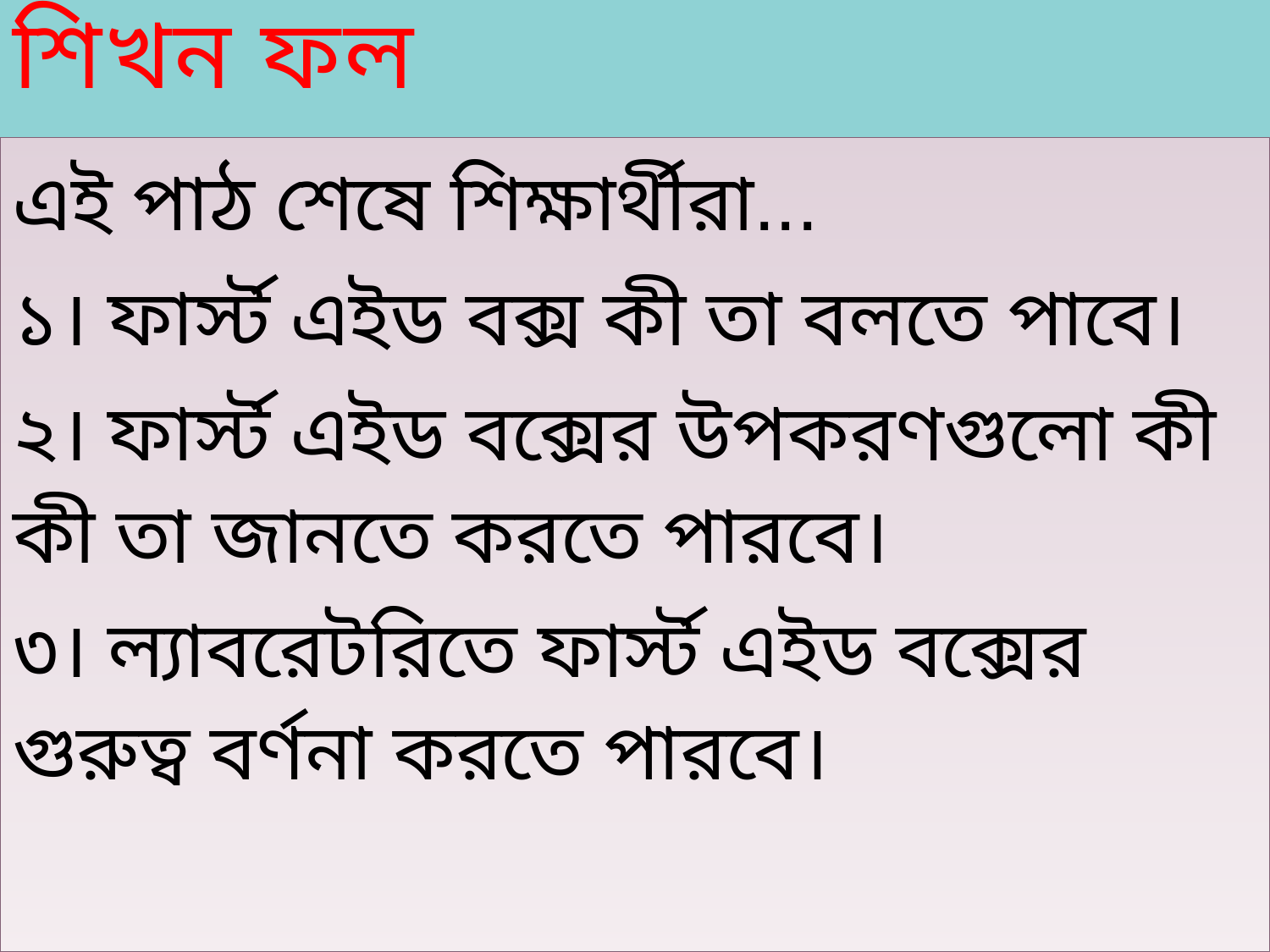

# শিখন ফল
এই পাঠ শেষে শিক্ষার্থীরা...
১। ফার্স্ট এইড বক্স কী তা বলতে পাবে।
২। ফার্স্ট এইড বক্সের উপকরণগুলো কী কী তা জানতে করতে পারবে।
৩। ল্যাবরেটরিতে ফার্স্ট এইড বক্সের গুরুত্ব বর্ণনা করতে পারবে।